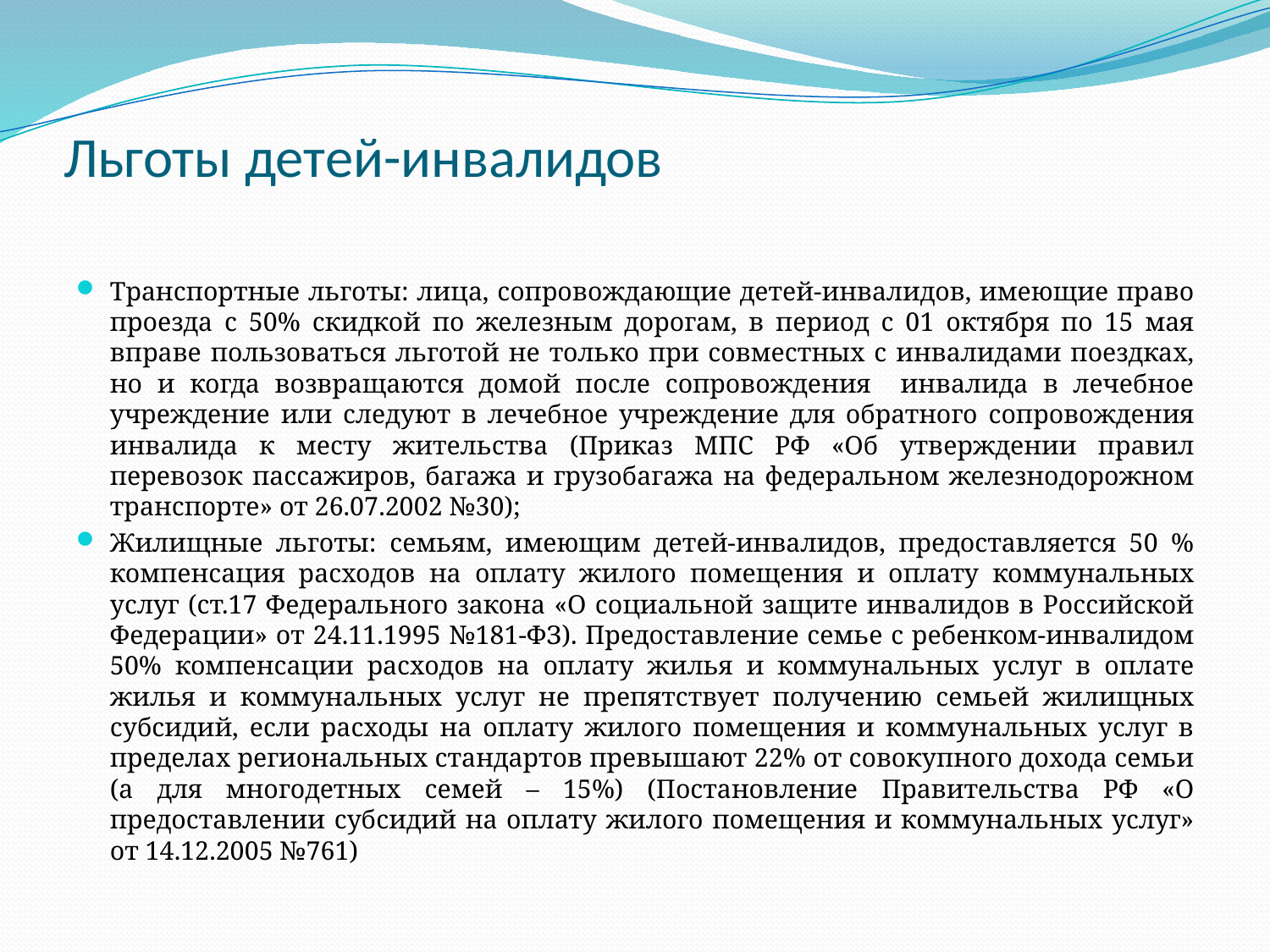

# Льготы детей-инвалидов
Транспортные льготы: лица, сопровождающие детей-инвалидов, имеющие право проезда с 50% скидкой по железным дорогам, в период с 01 октября по 15 мая вправе пользоваться льготой не только при совместных с инвалидами поездках, но и когда возвращаются домой после сопровождения  инвалида в лечебное учреждение или следуют в лечебное учреждение для обратного сопровождения инвалида к месту жительства (Приказ МПС РФ «Об утверждении правил перевозок пассажиров, багажа и грузобагажа на федеральном железнодорожном транспорте» от 26.07.2002 №30);
Жилищные льготы: семьям, имеющим детей-инвалидов, предоставляется 50 % компенсация расходов на оплату жилого помещения и оплату коммунальных услуг (ст.17 Федерального закона «О социальной защите инвалидов в Российской Федерации» от 24.11.1995 №181-ФЗ). Предоставление семье с ребенком-инвалидом 50% компенсации расходов на оплату жилья и коммунальных услуг в оплате жилья и коммунальных услуг не препятствует получению семьей жилищных субсидий, если расходы на оплату жилого помещения и коммунальных услуг в пределах региональных стандартов превышают 22% от совокупного дохода семьи (а для многодетных семей – 15%) (Постановление Правительства РФ «О предоставлении субсидий на оплату жилого помещения и коммунальных услуг» от 14.12.2005 №761)